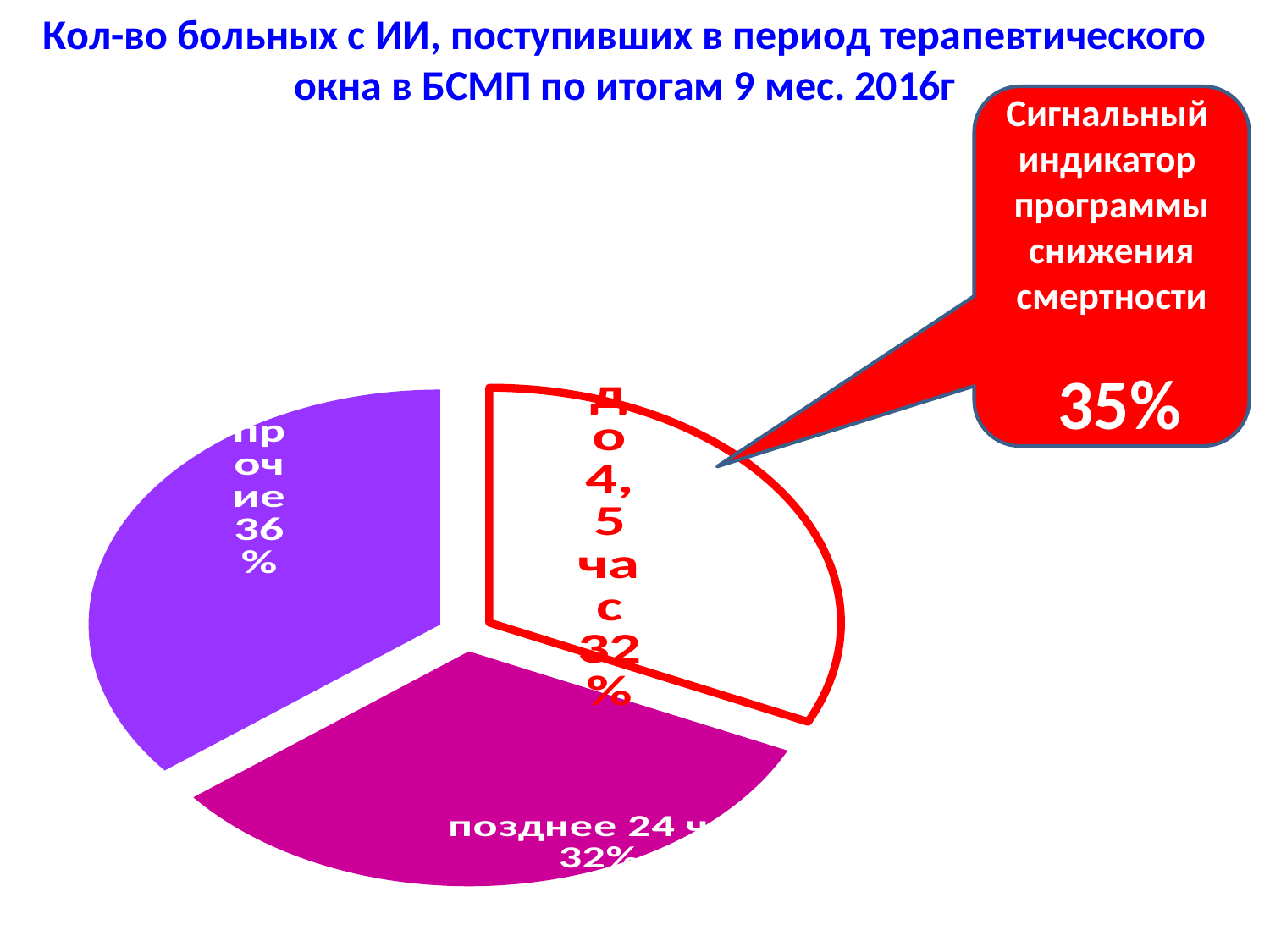

Кол-во больных с ИИ, поступивших в период терапевтического окна в БСМП по итогам 9 мес. 2016г
Сигнальный  индикатор
программы снижения смертности
 35%

### Chart

| Category | 9 мес. 2016г. |
|---|---|
| до 4,5 час | 214.0 |
| позднее 24 час | 217.0 |
| прочие | 239.0 |